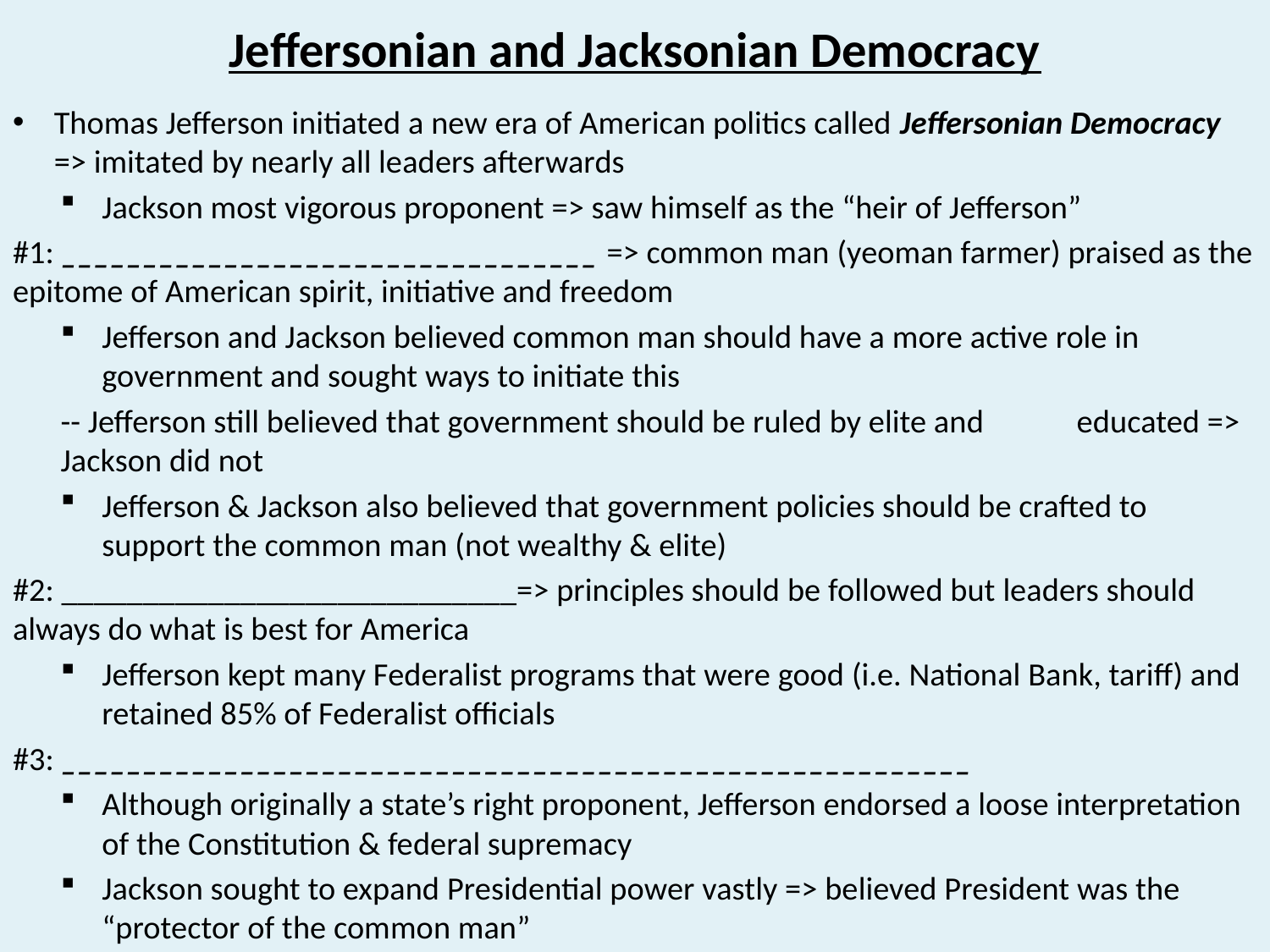

# Jeffersonian and Jacksonian Democracy
Thomas Jefferson initiated a new era of American politics called Jeffersonian Democracy => imitated by nearly all leaders afterwards
Jackson most vigorous proponent => saw himself as the “heir of Jefferson”
#1: _________________________________ => common man (yeoman farmer) praised as the epitome of American spirit, initiative and freedom
Jefferson and Jackson believed common man should have a more active role in government and sought ways to initiate this
	-- Jefferson still believed that government should be ruled by elite and 	educated => Jackson did not
Jefferson & Jackson also believed that government policies should be crafted to support the common man (not wealthy & elite)
#2: ____________________________=> principles should be followed but leaders should always do what is best for America
Jefferson kept many Federalist programs that were good (i.e. National Bank, tariff) and retained 85% of Federalist officials
#3: ________________________________________________________
Although originally a state’s right proponent, Jefferson endorsed a loose interpretation of the Constitution & federal supremacy
Jackson sought to expand Presidential power vastly => believed President was the “protector of the common man”